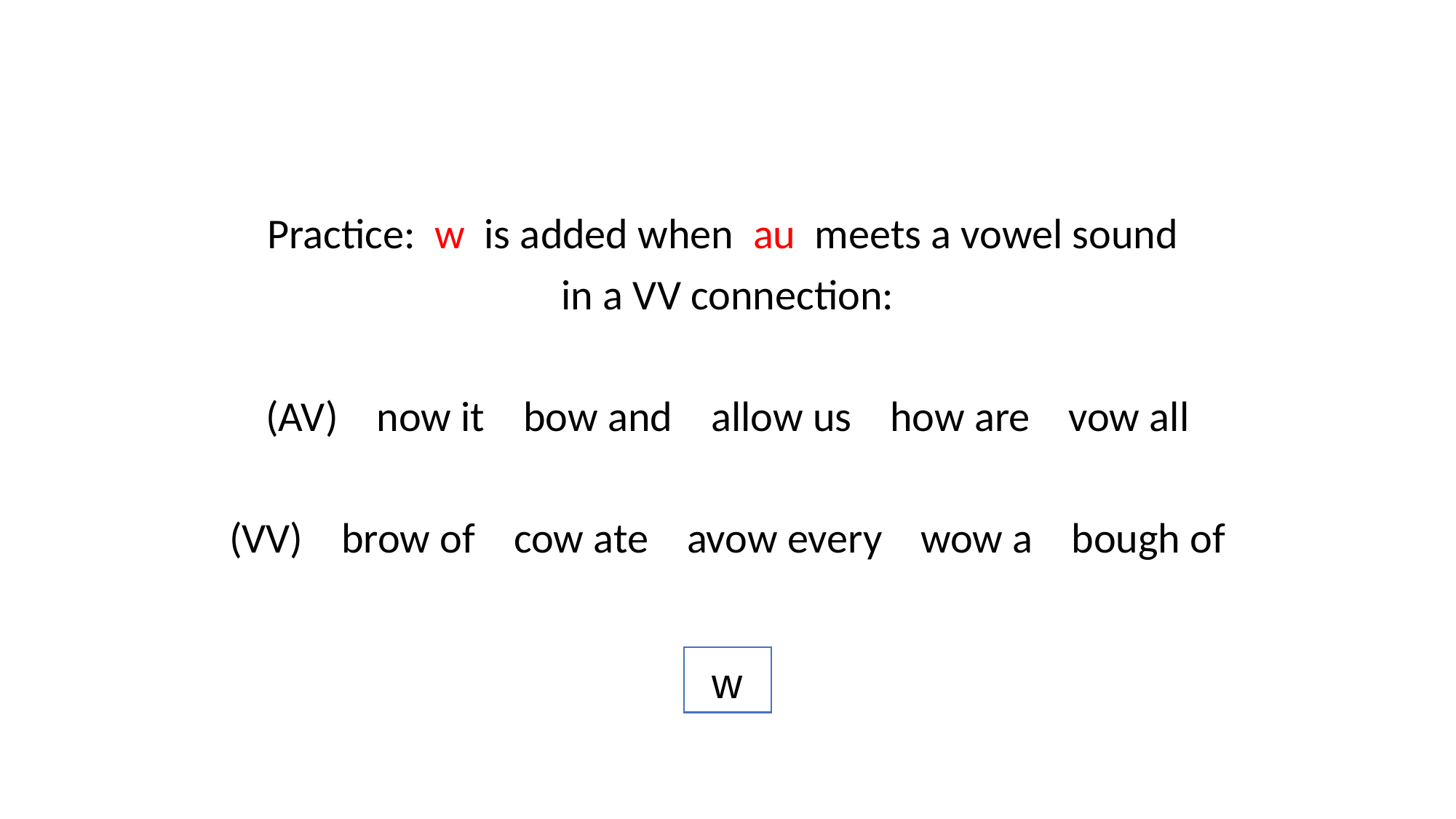

Practice:  w  is added when  au  meets a vowel sound
in a VV connection:

    now it    bow and    allow us    how are    vow all

(VV)    brow of    cow ate    avow every    wow a    bough of

w